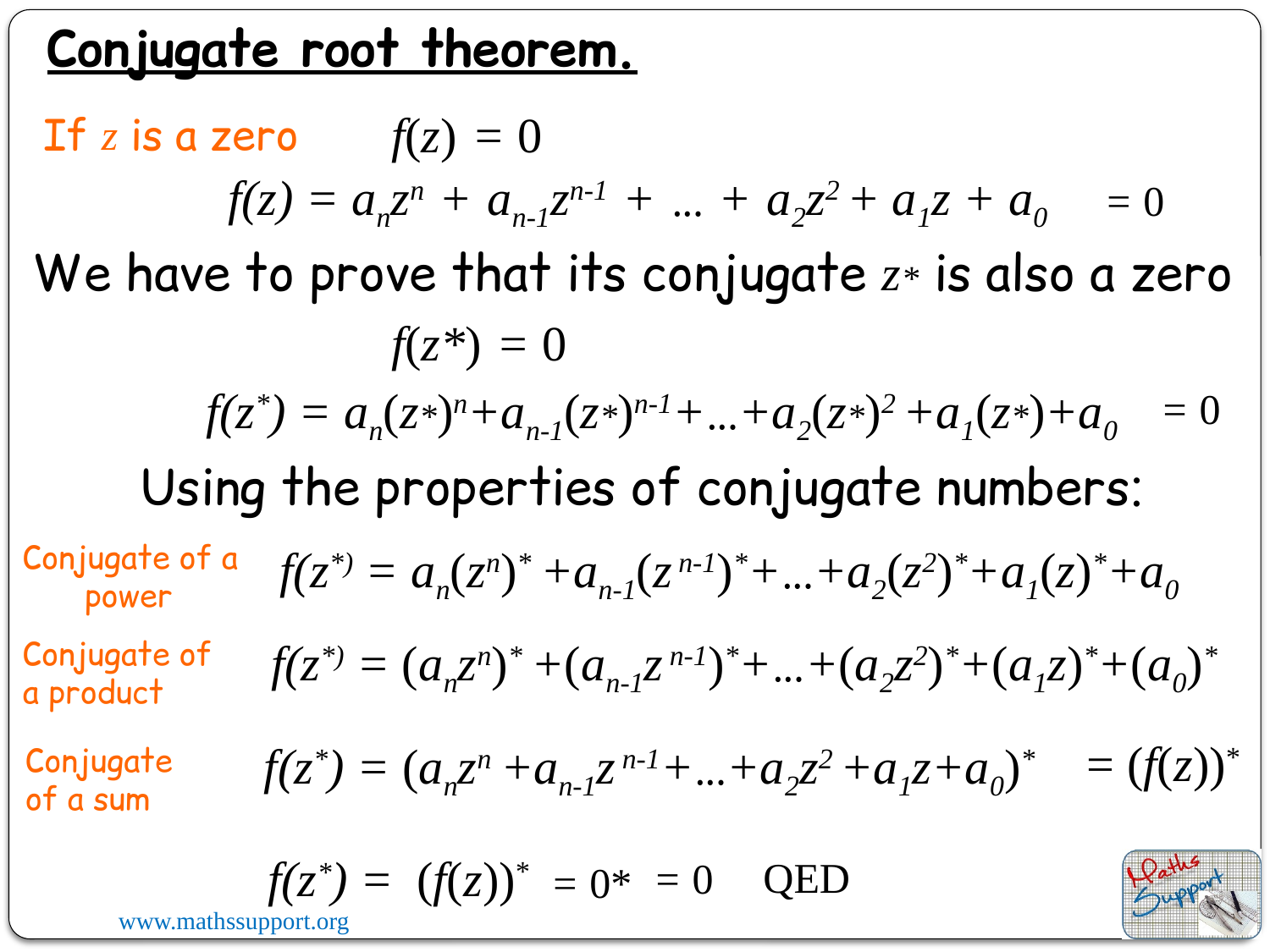

Conjugate root theorem.
f(z) = 0
If z is a zero
f(z) = anzn + an-1zn-1 + … + a2z2 + a1z + a0
= 0
We have to prove that its conjugate z* is also a zero
f(z*) = 0
f(z*) = an(z*)n+an-1(z*)n-1+…+a2(z*)2 +a1(z*)+a0
= 0
Using the properties of conjugate numbers:
Conjugate of a power
f(z*) = an(zn)* +an-1(z n-1)*+…+a2(z2)*+a1(z)*+a0
f(z*) = (anzn)* +(an-1z n-1)*+…+(a2z2)*+(a1z)*+(a0)*
Conjugate of a product
= (f(z))*
f(z*) = (anzn +an-1z n-1+…+a2z2 +a1z+a0)*
Conjugate of a sum
(f(z))*
f(z*) =
QED
= 0

= 0*